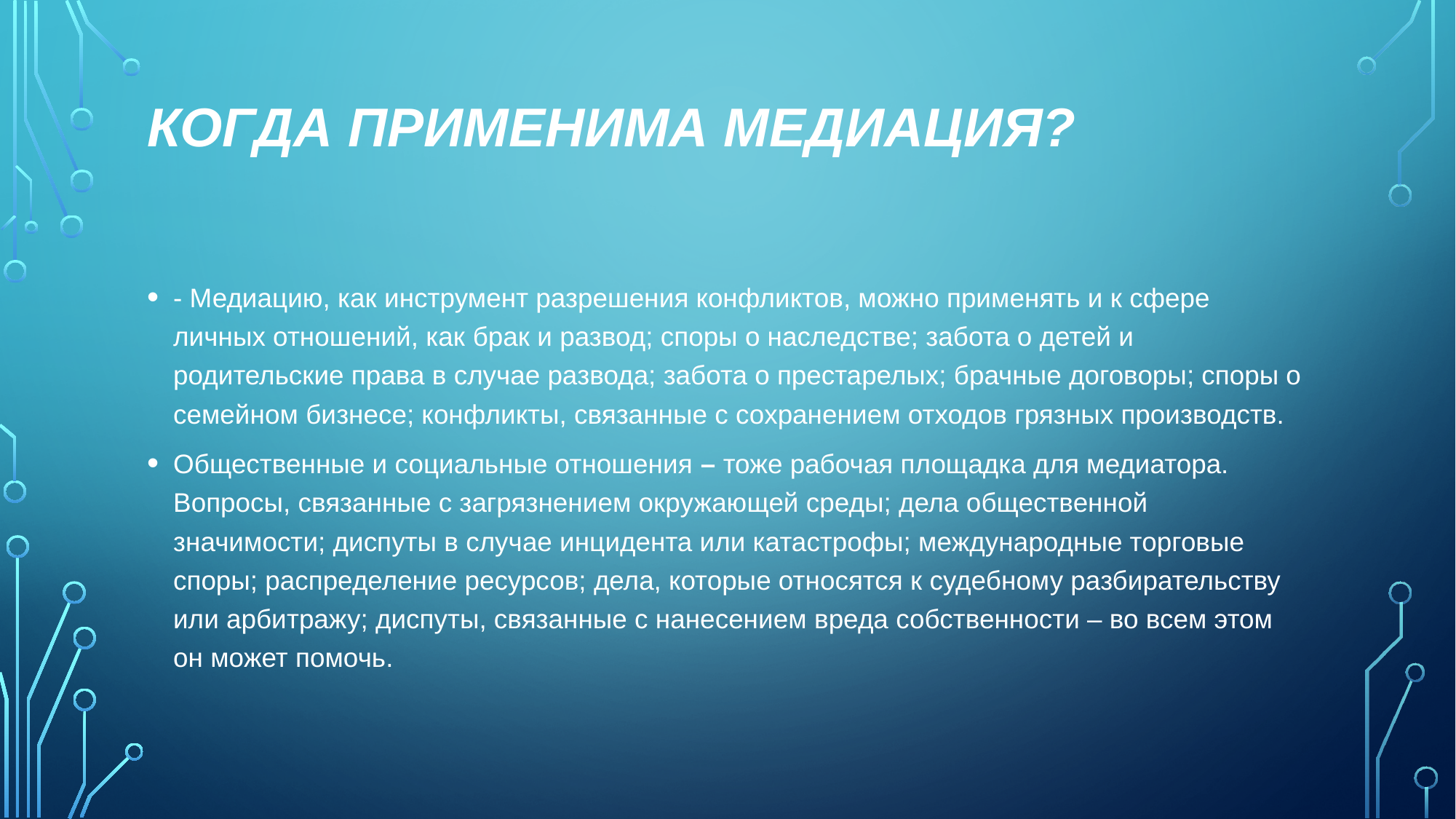

# Когда применима медиация?
- Медиацию, как инструмент разрешения конфликтов, можно применять и к сфере личных отношений, как брак и развод; споры о наследстве; забота о детей и родительские права в случае развода; забота о престарелых; брачные договоры; споры о семейном бизнесе; конфликты, связанные с сохранением отходов грязных производств.
Общественные и социальные отношения – тоже рабочая площадка для медиатора. Вопросы, связанные с загрязнением окружающей среды; дела общественной значимости; диспуты в случае инцидента или катастрофы; международные торговые споры; распределение ресурсов; дела, которые относятся к судебному разбирательству или арбитражу; диспуты, связанные с нанесением вреда собственности – во всем этом он может помочь.